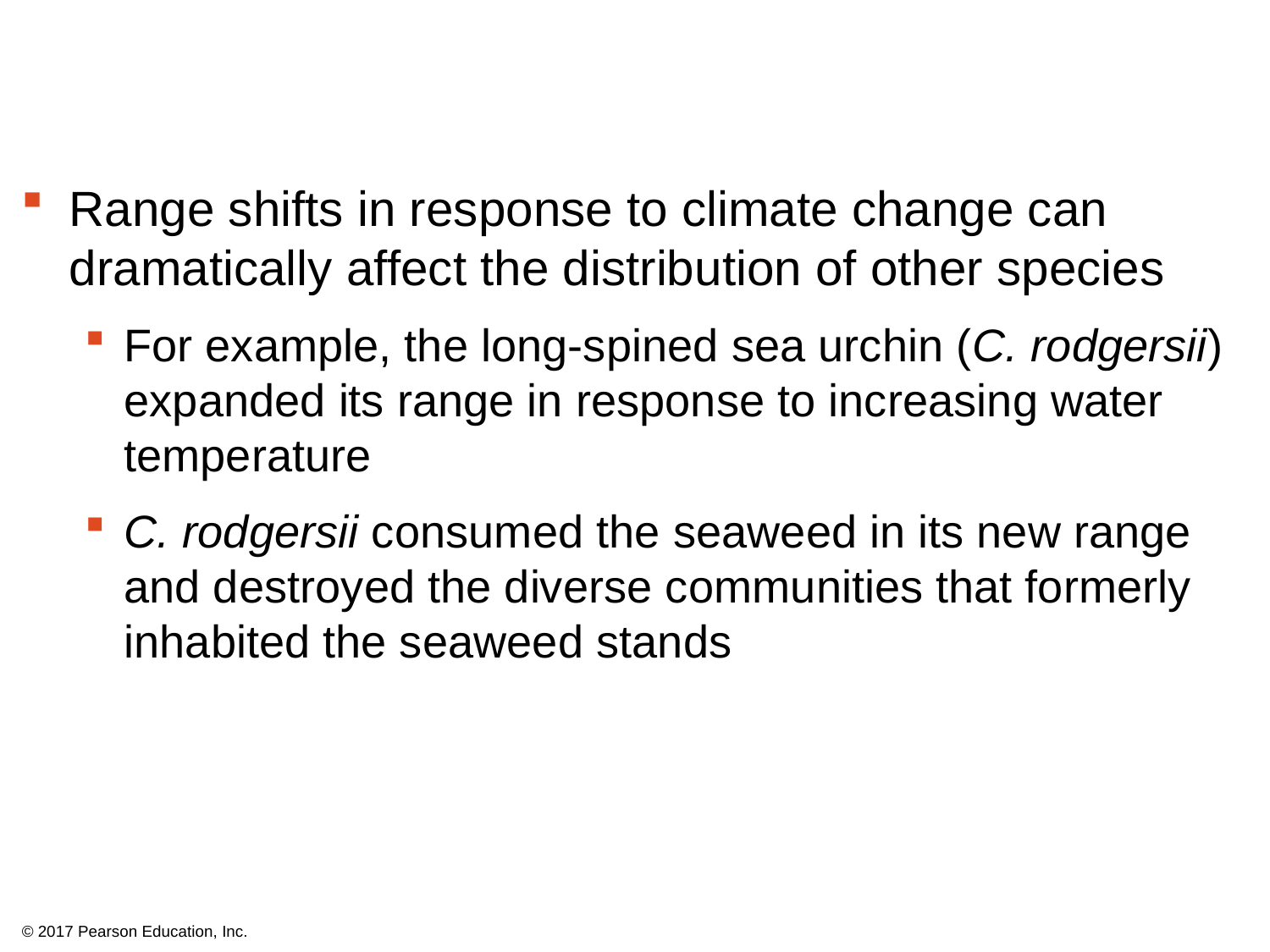

Range shifts in response to climate change can dramatically affect the distribution of other species
For example, the long-spined sea urchin (C. rodgersii) expanded its range in response to increasing water temperature
C. rodgersii consumed the seaweed in its new range and destroyed the diverse communities that formerly inhabited the seaweed stands
© 2017 Pearson Education, Inc.